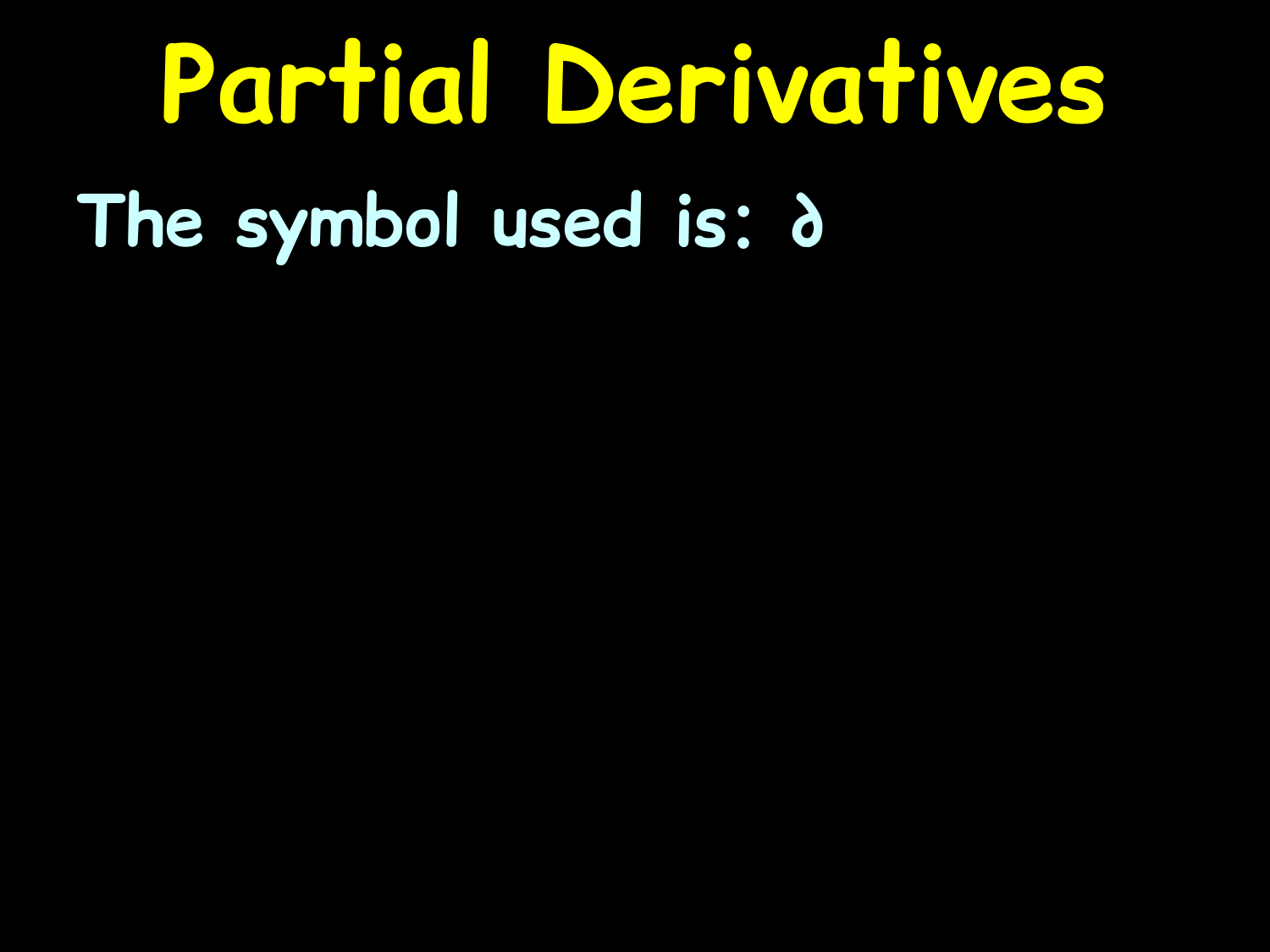

# Partial Derivatives
The symbol used is: ∂